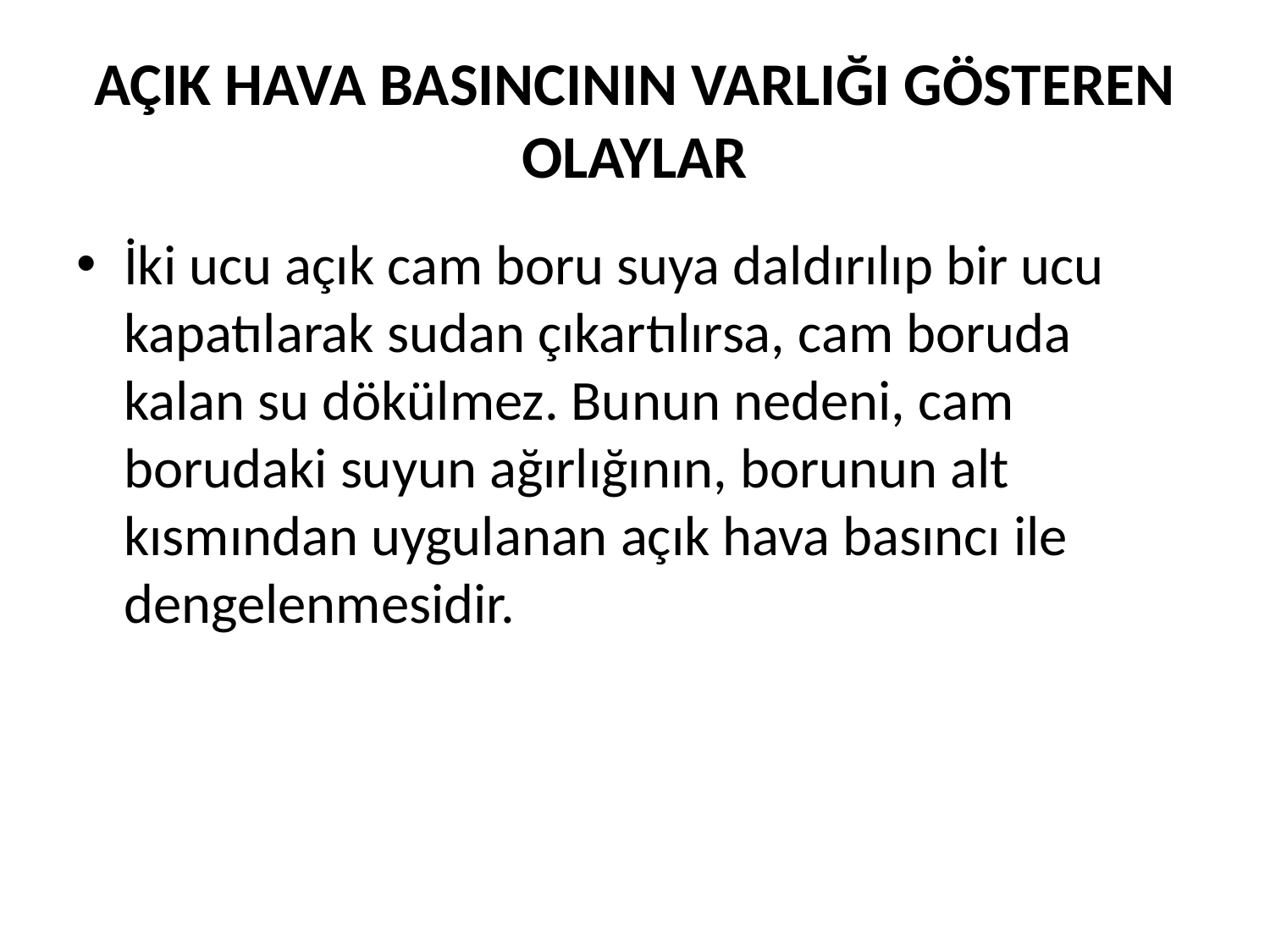

# AÇIK HAVA BASINCININ VARLIĞI GÖSTEREN OLAYLAR
İki ucu açık cam boru suya daldırılıp bir ucu kapatılarak sudan çıkartılırsa, cam boruda kalan su dökülmez. Bunun nedeni, cam borudaki suyun ağırlığının, borunun alt kısmından uygulanan açık hava basıncı ile dengelenmesidir.